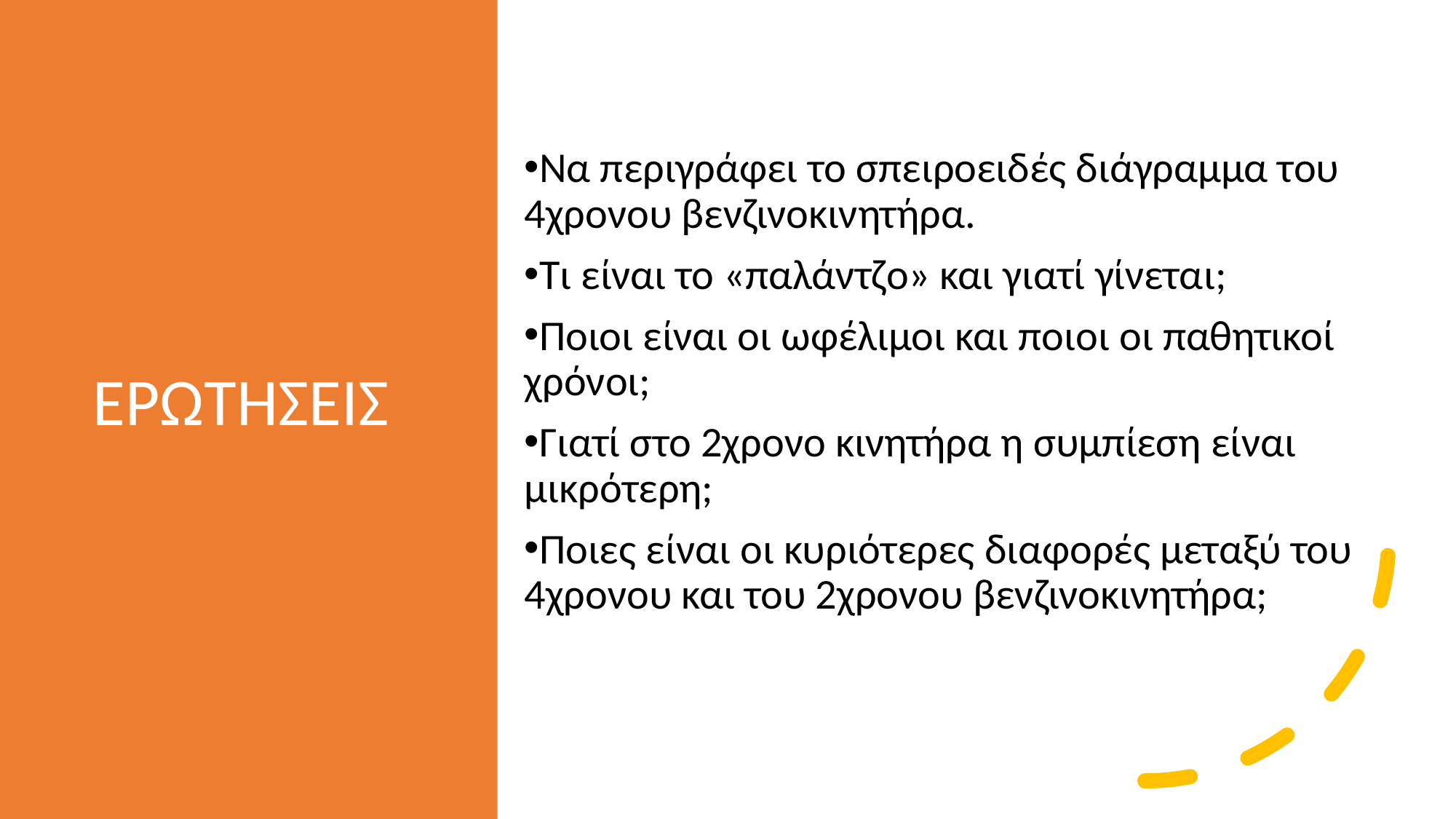

Να περιγράφει το σπειροειδές διάγραμμα του 4χρονου βενζινοκινητήρα.
Τι είναι το «παλάντζο» και γιατί γίνεται;
Ποιοι είναι οι ωφέλιμοι και ποιοι οι παθητικοί χρόνοι;
Γιατί στο 2χρονο κινητήρα η συμπίεση είναι μικρότερη;
Ποιες είναι οι κυριότερες διαφορές μεταξύ του 4χρονου και του 2χρονου βενζινοκινητήρα;

# ΕΡΩΤΗΣΕΙΣ